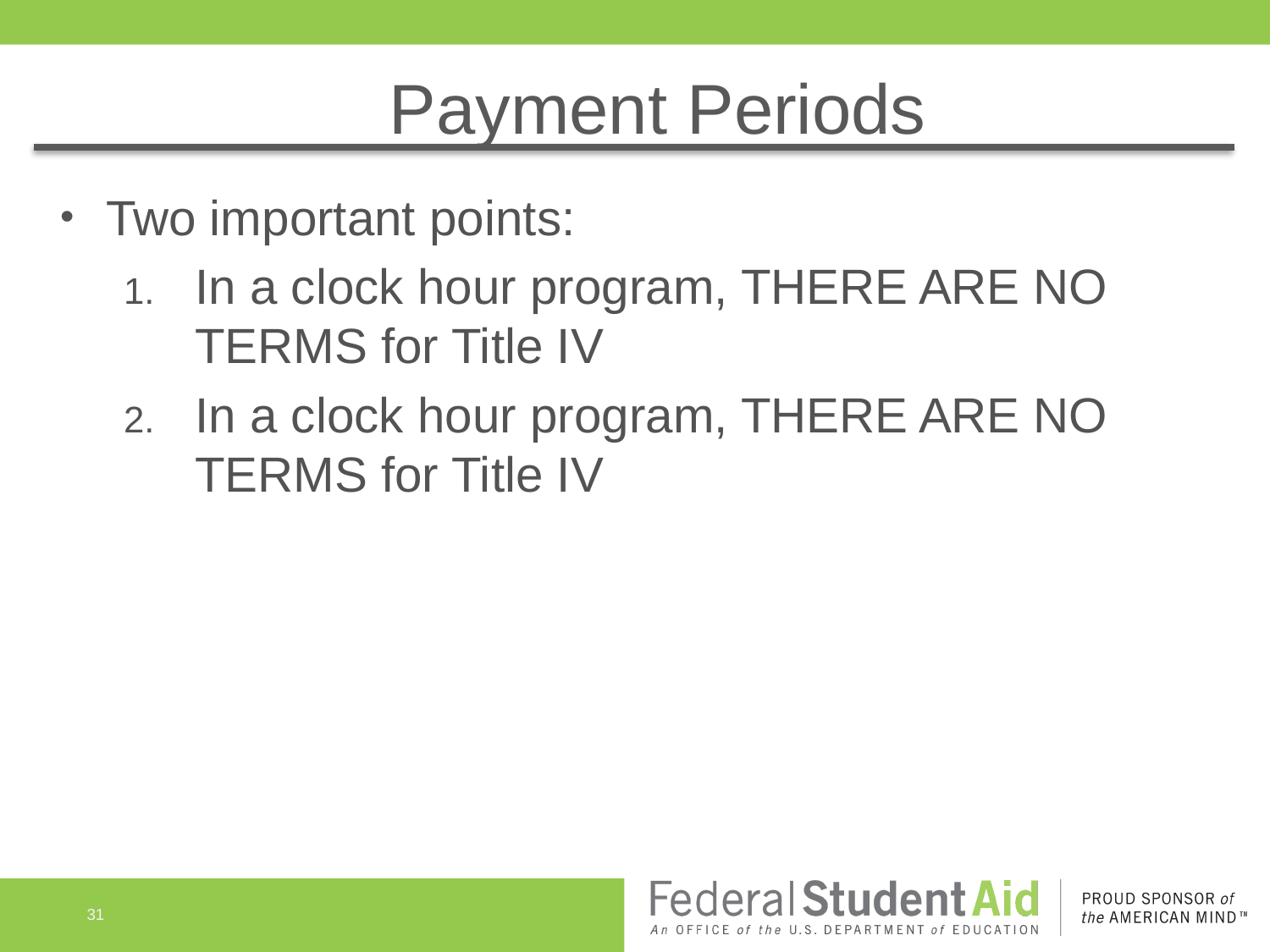

# Payment Periods
 Two important points:
In a clock hour program, THERE ARE NO TERMS for Title IV
In a clock hour program, THERE ARE NO TERMS for Title IV

31